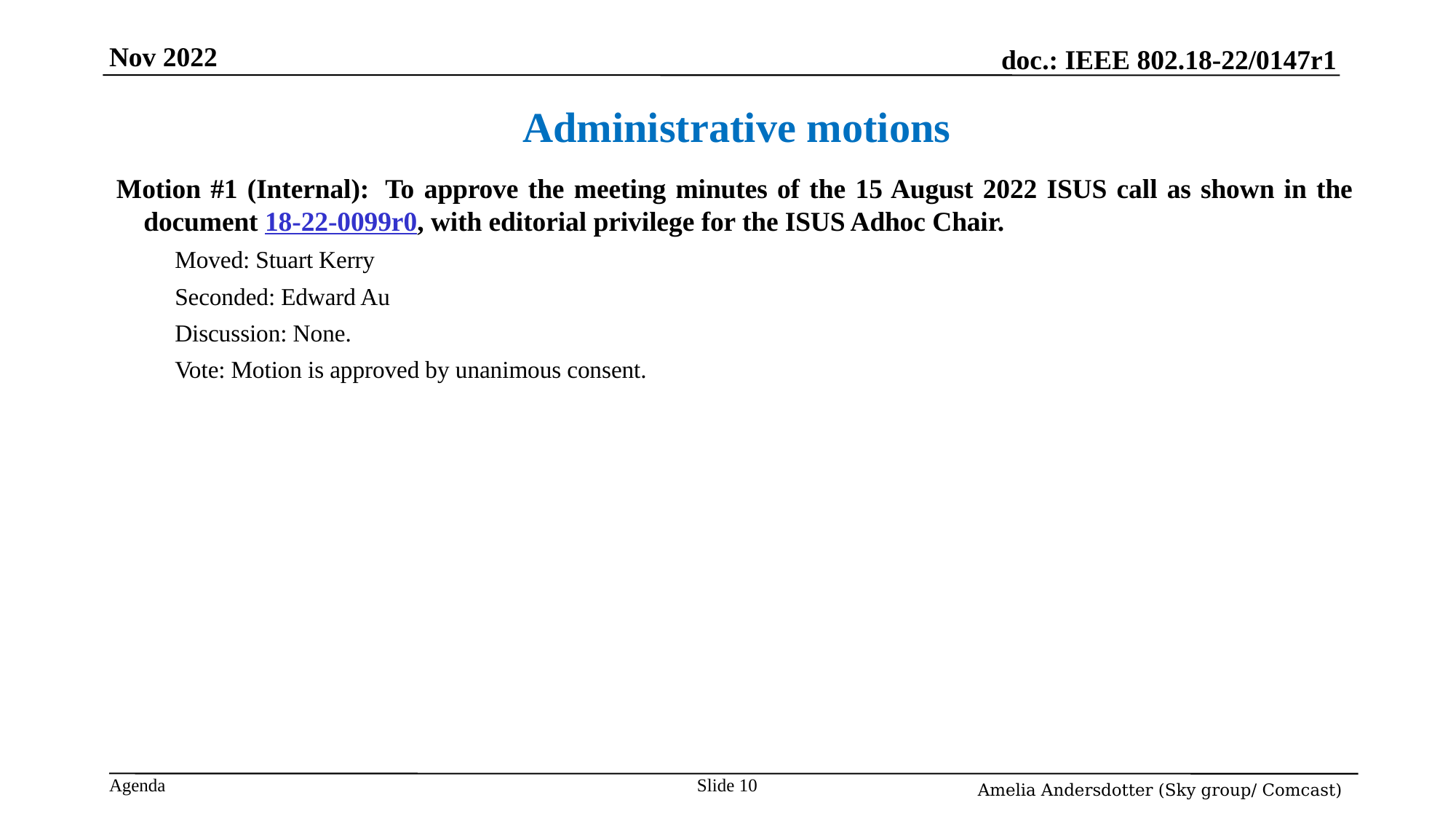

Nov 2022
# Administrative motions
Motion #1 (Internal):  To approve the meeting minutes of the 15 August 2022 ISUS call as shown in the document 18-22-0099r0, with editorial privilege for the ISUS Adhoc Chair.
Moved: Stuart Kerry
Seconded: Edward Au
Discussion: None.
Vote: Motion is approved by unanimous consent.

Slide 10
Amelia Andersdotter (Sky group/ Comcast)